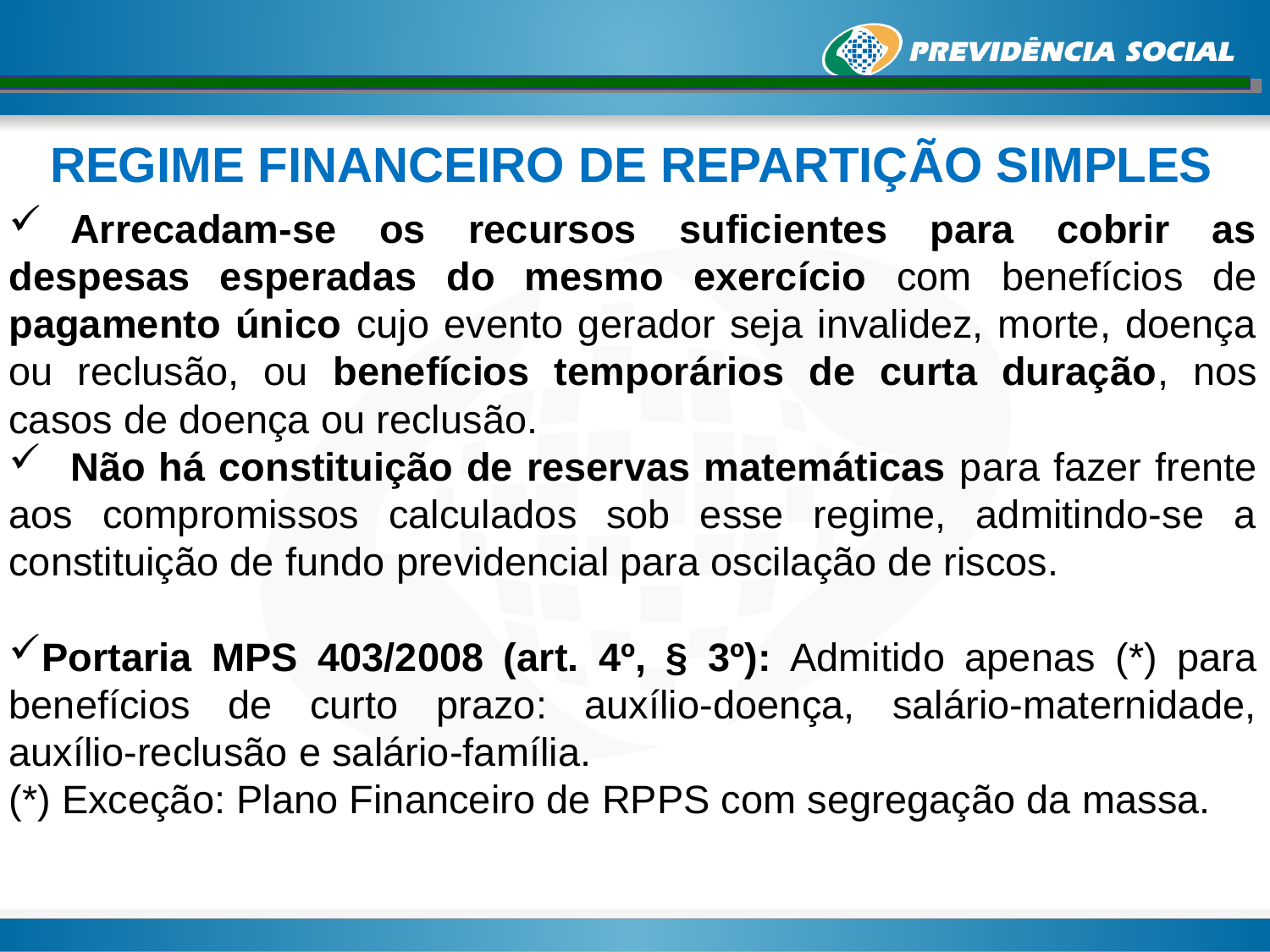

REGIME FINANCEIRO DE REPARTIÇÃO SIMPLES
	Arrecadam-se os recursos suficientes para cobrir as despesas esperadas do mesmo exercício com benefícios de pagamento único cujo evento gerador seja invalidez, morte, doença ou reclusão, ou benefícios temporários de curta duração, nos casos de doença ou reclusão.
	Não há constituição de reservas matemáticas para fazer frente aos compromissos calculados sob esse regime, admitindo-se a constituição de fundo previdencial para oscilação de riscos.

Portaria MPS 403/2008 (art. 4º, § 3º): Admitido apenas (*) para benefícios de curto prazo: auxílio-doença, salário-maternidade, auxílio-reclusão e salário-família.
(*) Exceção: Plano Financeiro de RPPS com segregação da massa.